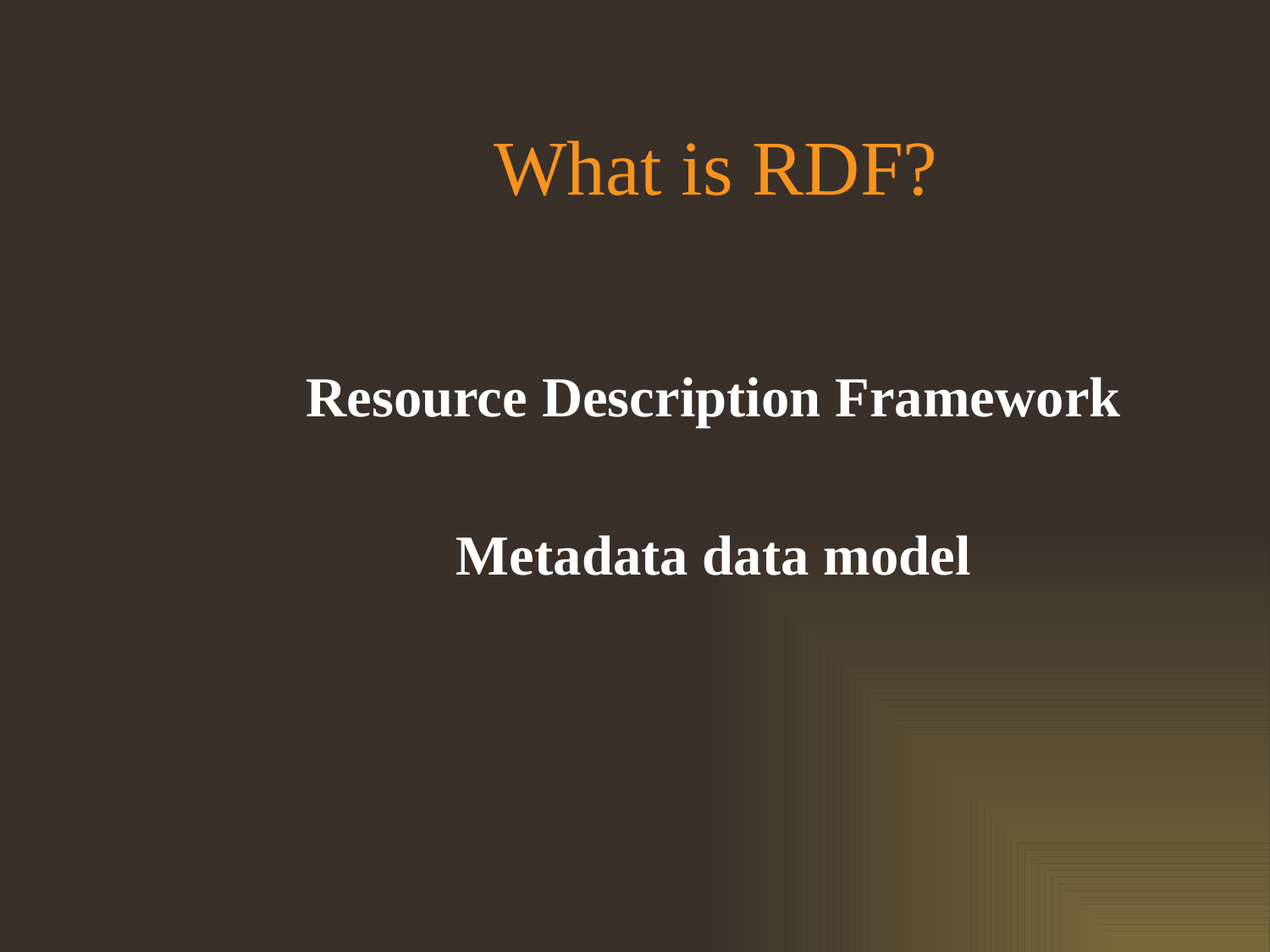

# What is RDF?

Resource Description Framework

Metadata data model